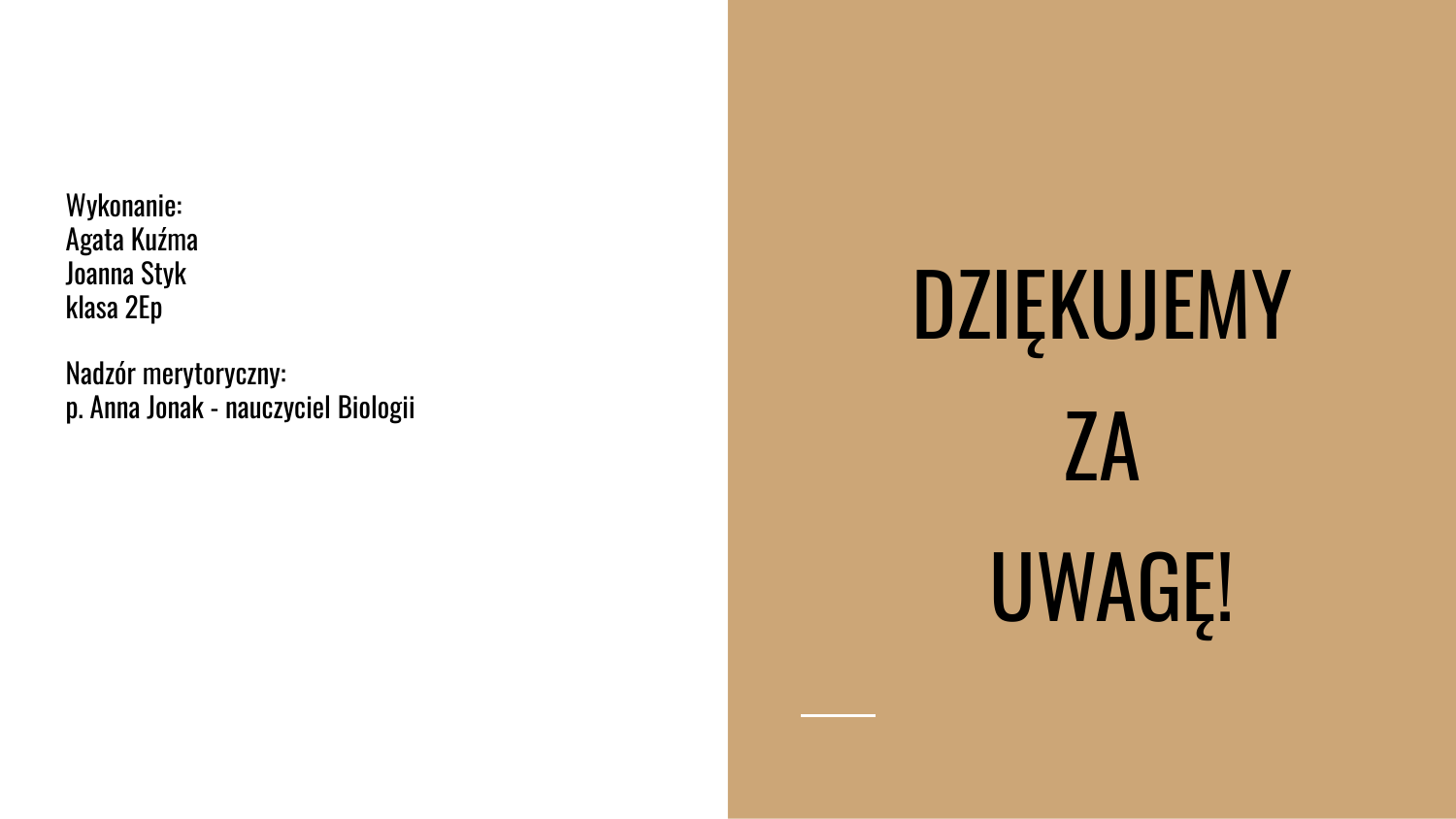

DZIĘKUJEMY
ZA
UWAGĘ!
Wykonanie:
Agata Kuźma
Joanna Styk
klasa 2Ep

#
Nadzór merytoryczny:
p. Anna Jonak - nauczyciel Biologii